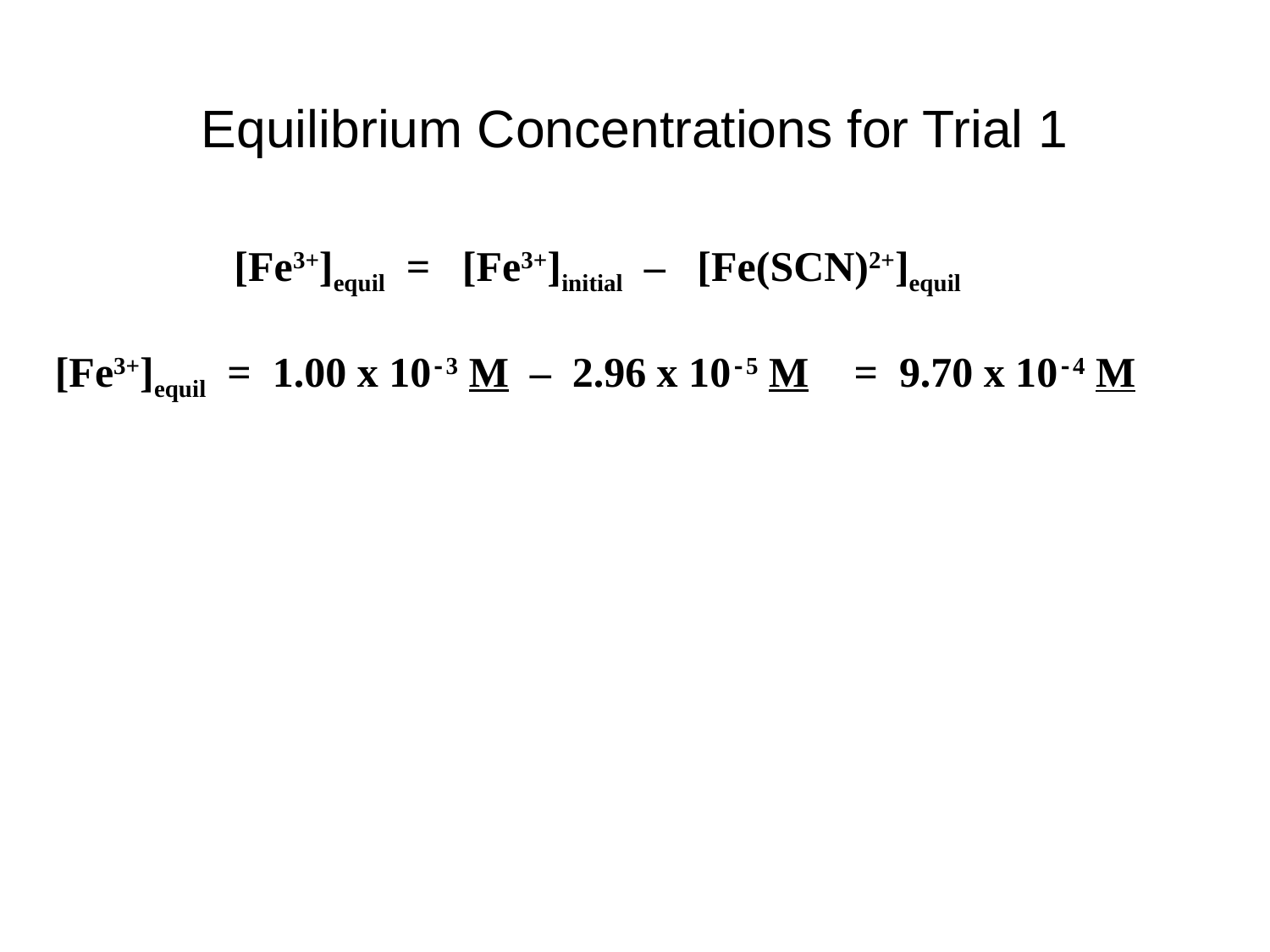

# Equilibrium Concentrations for Trial 1
[Fe3+]equil  =   [Fe3+]­initial  –   [Fe(SCN)2+]equil
[Fe3+]equil  =  1.00 x 10-3 M  –  2.96 x 10-5 M
=  9.70 x 10-4 M